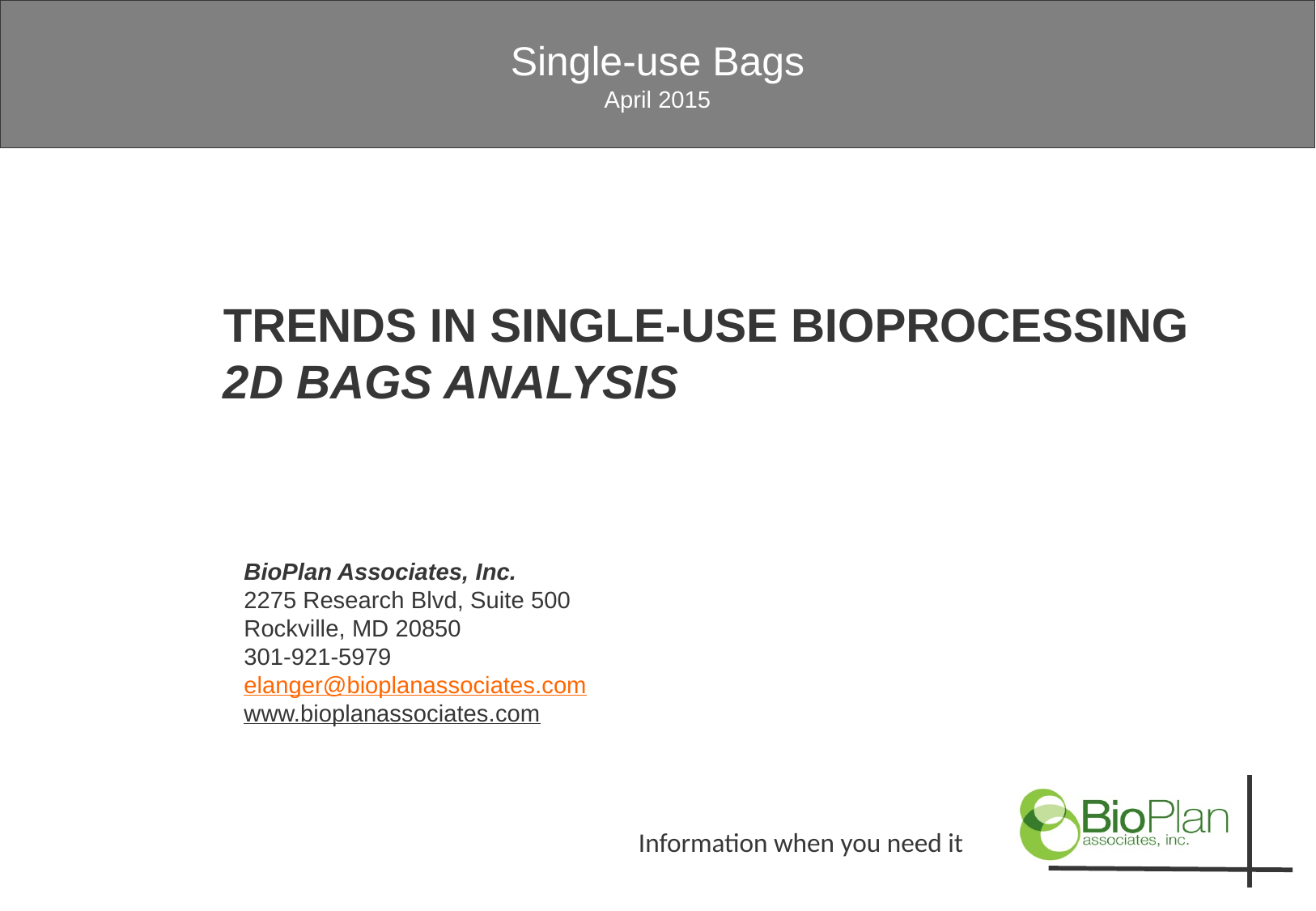

Single-use Bags
April 2015
# Trends in Single-use BIOPROCESSING 2D BAGS Analysis
BioPlan Associates, Inc.
2275 Research Blvd, Suite 500
Rockville, MD 20850
301-921-5979
elanger@bioplanassociates.com
www.bioplanassociates.com